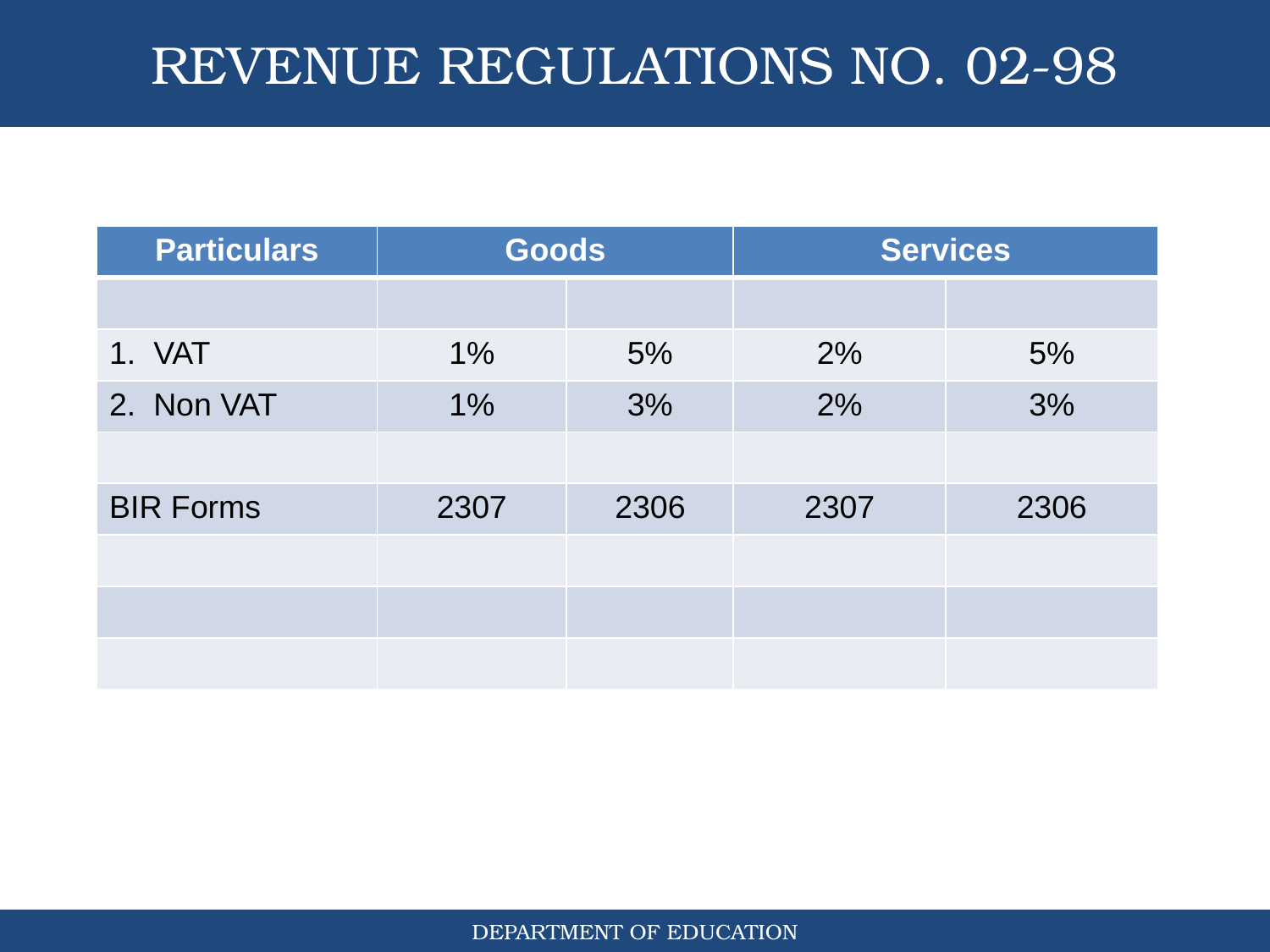

# REVENUE REGULATIONS NO. 02-98

| Particulars | Goods |  | Services |  |
| --- | --- | --- | --- | --- |
|  |  |  |  |  |
| 1. VAT | 1% | 5% | 2% | 5% |
| 2. Non VAT | 1% | 3% | 2% | 3% |
|  |  |  |  |  |
| BIR Forms | 2307 | 2306 | 2307 | 2306 |
|  |  |  |  |  |
|  |  |  |  |  |
|  |  |  |  |  |